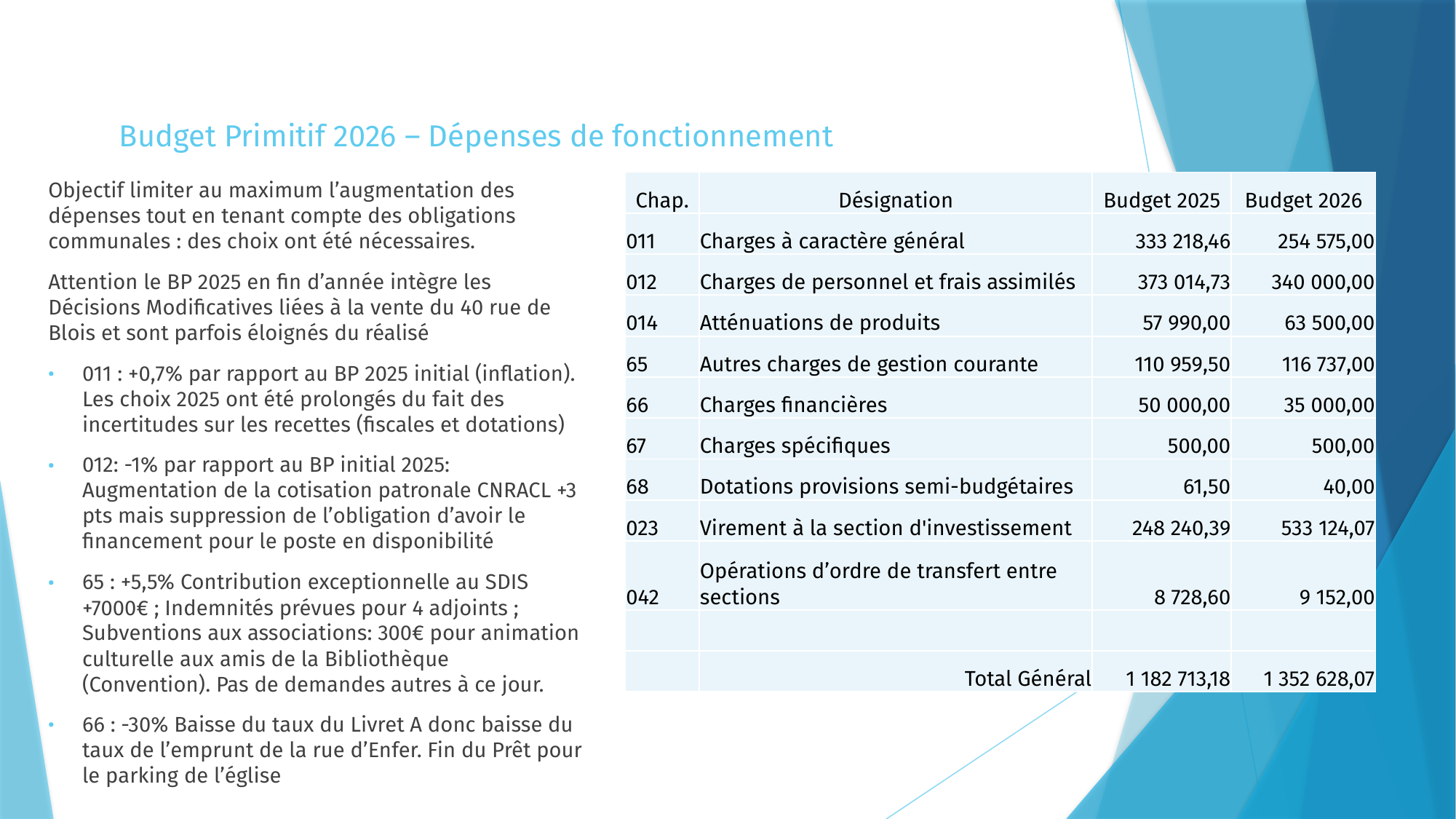

# Budget Primitif 2026 – Dépenses de fonctionnement
| Chap. | Désignation | Budget 2025 | Budget 2026 |
| --- | --- | --- | --- |
| 011 | Charges à caractère général | 333 218,46 | 254 575,00 |
| 012 | Charges de personnel et frais assimilés | 373 014,73 | 340 000,00 |
| 014 | Atténuations de produits | 57 990,00 | 63 500,00 |
| 65 | Autres charges de gestion courante | 110 959,50 | 116 737,00 |
| 66 | Charges financières | 50 000,00 | 35 000,00 |
| 67 | Charges spécifiques | 500,00 | 500,00 |
| 68 | Dotations provisions semi-budgétaires | 61,50 | 40,00 |
| 023 | Virement à la section d'investissement | 248 240,39 | 533 124,07 |
| 042 | Opérations d’ordre de transfert entre sections | 8 728,60 | 9 152,00 |
|  |  |  |  |
|  | Total Général | 1 182 713,18 | 1 352 628,07 |
Objectif limiter au maximum l’augmentation des dépenses tout en tenant compte des obligations communales : des choix ont été nécessaires.
Attention le BP 2025 en fin d’année intègre les Décisions Modificatives liées à la vente du 40 rue de Blois et sont parfois éloignés du réalisé
011 : +0,7% par rapport au BP 2025 initial (inflation). Les choix 2025 ont été prolongés du fait des incertitudes sur les recettes (fiscales et dotations)
012: -1% par rapport au BP initial 2025: Augmentation de la cotisation patronale CNRACL +3 pts mais suppression de l’obligation d’avoir le financement pour le poste en disponibilité
65 : +5,5% Contribution exceptionnelle au SDIS +7000€ ; Indemnités prévues pour 4 adjoints ; Subventions aux associations: 300€ pour animation culturelle aux amis de la Bibliothèque (Convention). Pas de demandes autres à ce jour.
66 : -30% Baisse du taux du Livret A donc baisse du taux de l’emprunt de la rue d’Enfer. Fin du Prêt pour le parking de l’église